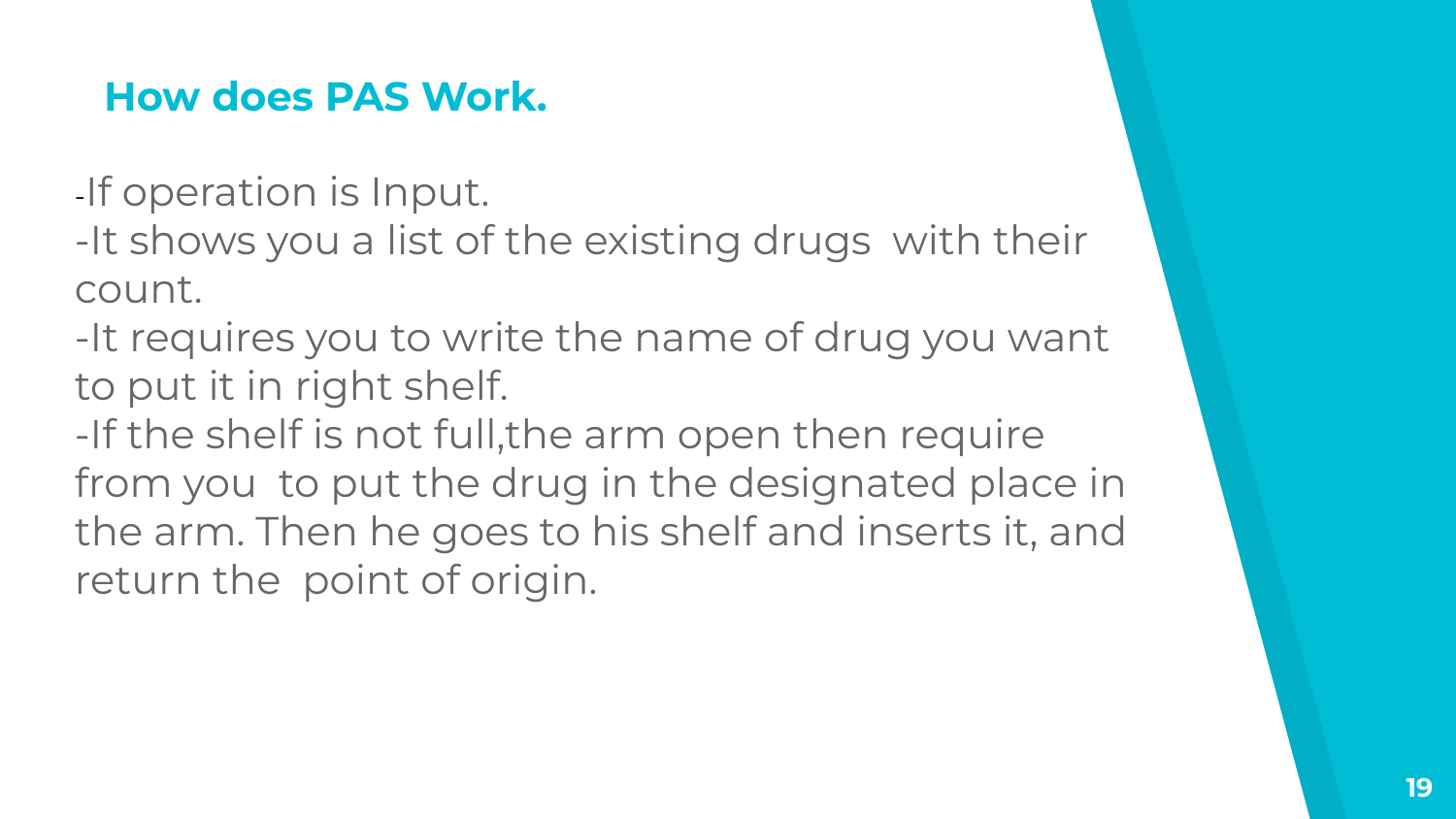

How does PAS Work.
-If operation is Input.
-It shows you a list of the existing drugs  with their  count.
-It requires you to write the name of drug you want to put it in right shelf.
-If the shelf is not full,the arm open then require from you  to put the drug in the designated place in the arm. Then he goes to his shelf and inserts it, and return the  point of origin.

19